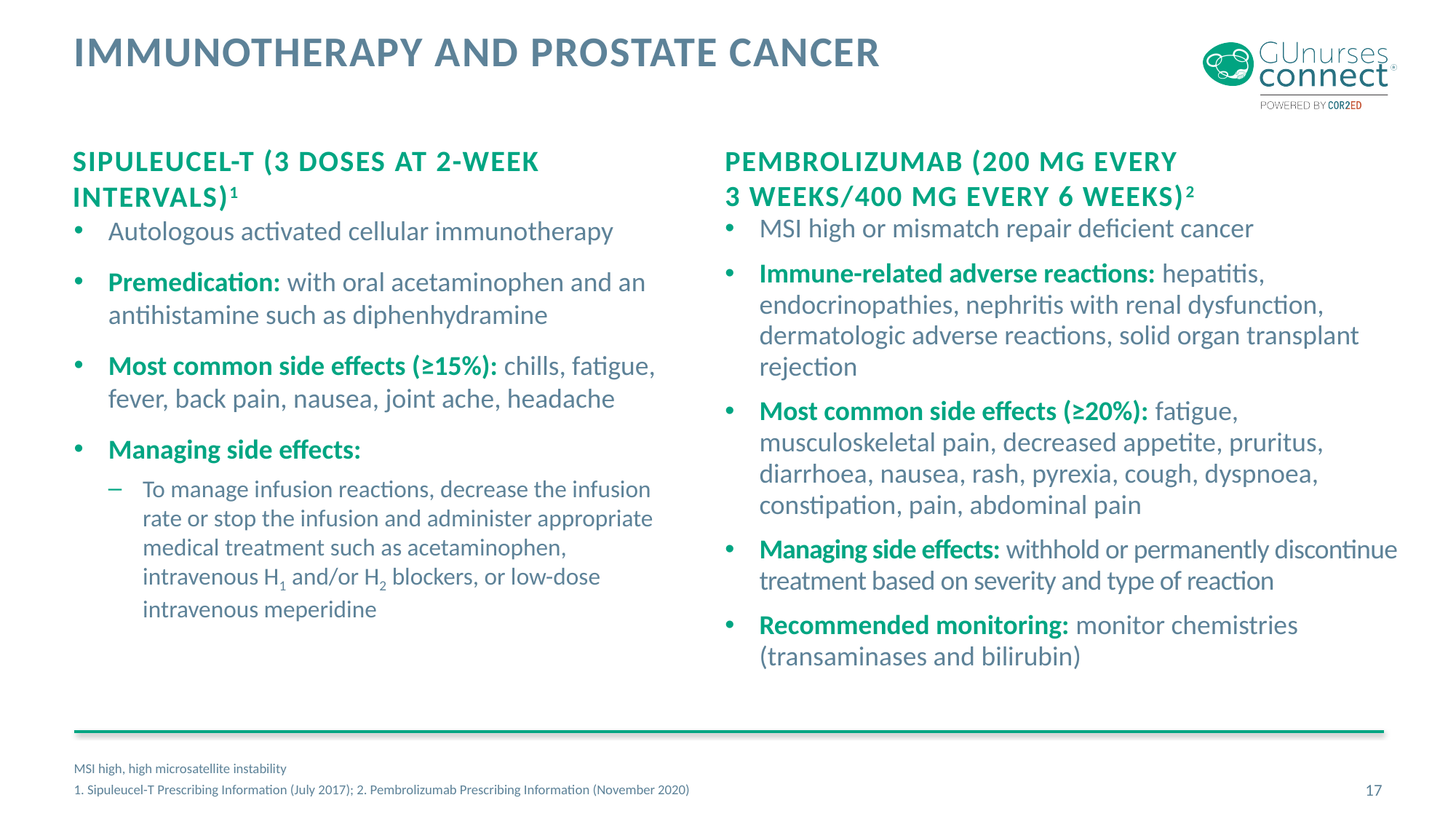

# Immunotherapy and Prostate cancer
Sipuleucel-T (3 doses at 2-week
intervals)1
Pembrolizumab (200 mg every
3 weeks/400 mg every 6 weeks)2
Autologous activated cellular immunotherapy
Premedication: with oral acetaminophen and an antihistamine such as diphenhydramine
Most common side effects (≥15%): chills, fatigue, fever, back pain, nausea, joint ache, headache
Managing side effects:
To manage infusion reactions, decrease the infusion rate or stop the infusion and administer appropriate medical treatment such as acetaminophen, intravenous H1 and/or H2 blockers, or low-dose intravenous meperidine

MSI high or mismatch repair deficient cancer
Immune-related adverse reactions: hepatitis, endocrinopathies, nephritis with renal dysfunction, dermatologic adverse reactions, solid organ transplant rejection
Most common side effects (≥20%): fatigue, musculoskeletal pain, decreased appetite, pruritus, diarrhoea, nausea, rash, pyrexia, cough, dyspnoea, constipation, pain, abdominal pain
Managing side effects: withhold or permanently discontinue treatment based on severity and type of reaction
Recommended monitoring: monitor chemistries (transaminases and bilirubin)
MSI high, high microsatellite instability
1. Sipuleucel-T Prescribing Information (July 2017); 2. Pembrolizumab Prescribing Information (November 2020)
17